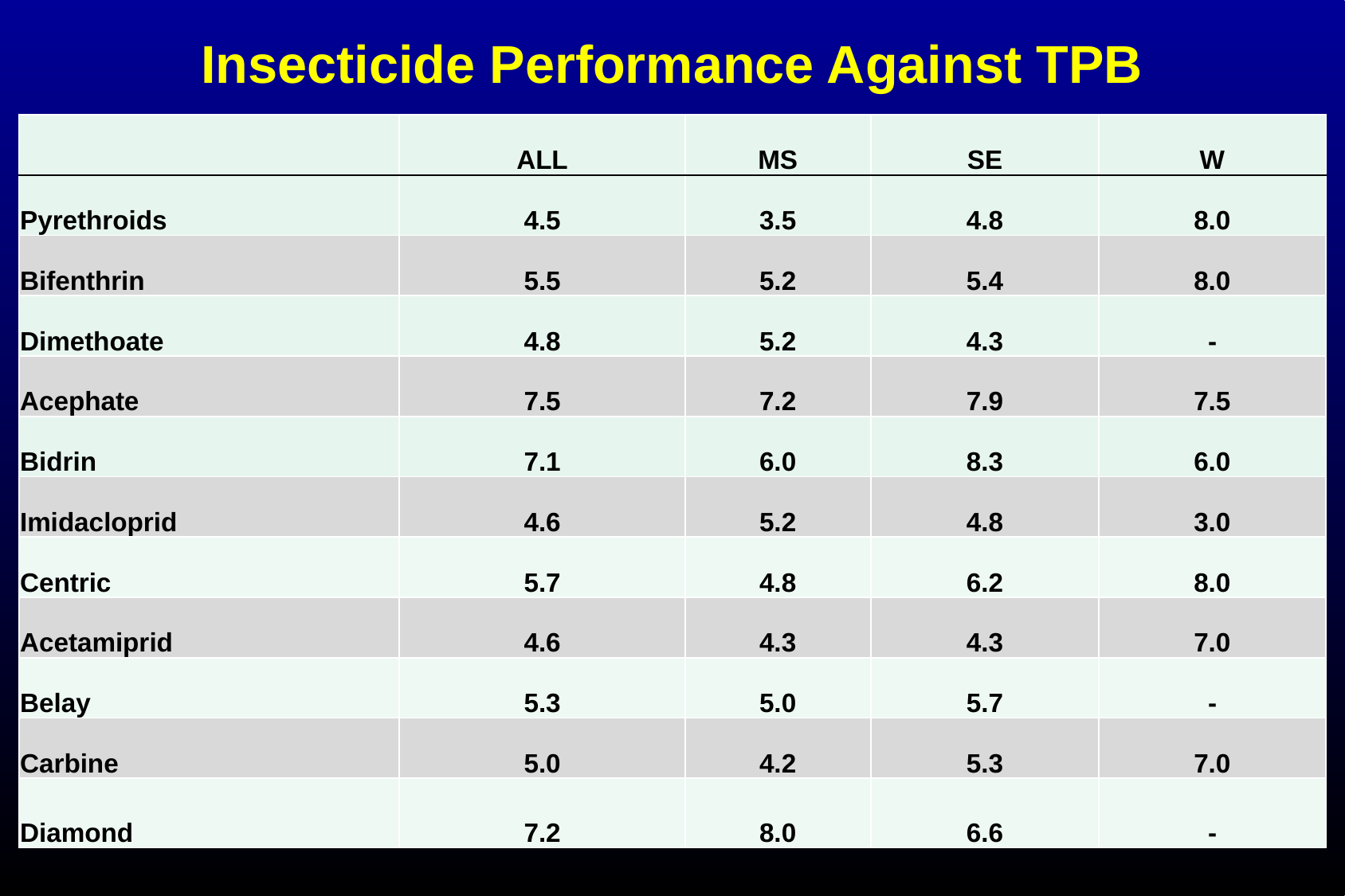

Insecticide Performance Against TPB
|  | ALL | MS | SE | W |
| --- | --- | --- | --- | --- |
| Pyrethroids | 4.5 | 3.5 | 4.8 | 8.0 |
| Bifenthrin | 5.5 | 5.2 | 5.4 | 8.0 |
| Dimethoate | 4.8 | 5.2 | 4.3 | - |
| Acephate | 7.5 | 7.2 | 7.9 | 7.5 |
| Bidrin | 7.1 | 6.0 | 8.3 | 6.0 |
| Imidacloprid | 4.6 | 5.2 | 4.8 | 3.0 |
| Centric | 5.7 | 4.8 | 6.2 | 8.0 |
| Acetamiprid | 4.6 | 4.3 | 4.3 | 7.0 |
| Belay | 5.3 | 5.0 | 5.7 | - |
| Carbine | 5.0 | 4.2 | 5.3 | 7.0 |
| Diamond | 7.2 | 8.0 | 6.6 | - |